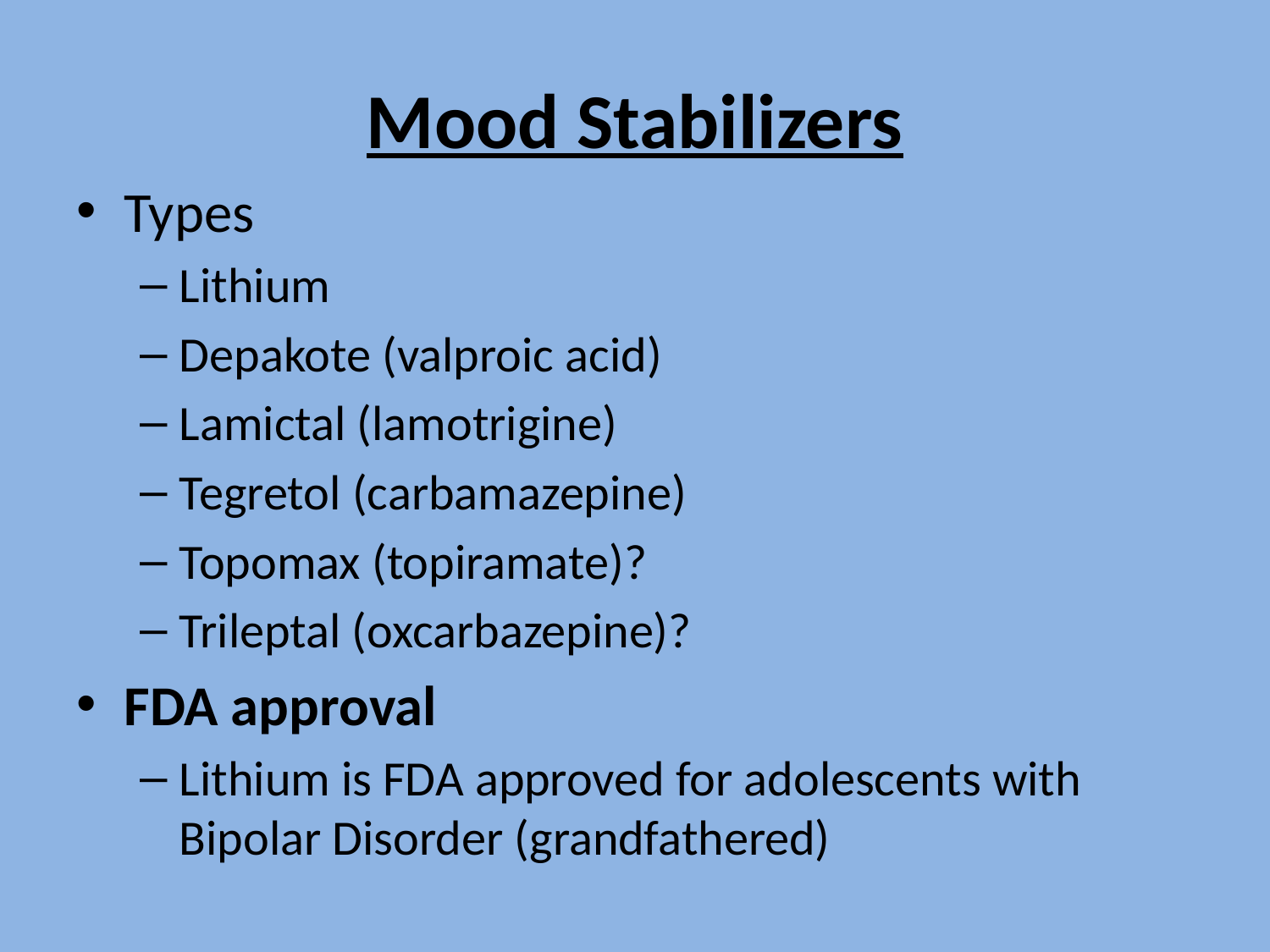

# Mood Stabilizers
Types
Lithium
Depakote (valproic acid)
Lamictal (lamotrigine)
Tegretol (carbamazepine)
Topomax (topiramate)?
Trileptal (oxcarbazepine)?
FDA approval
Lithium is FDA approved for adolescents with Bipolar Disorder (grandfathered)